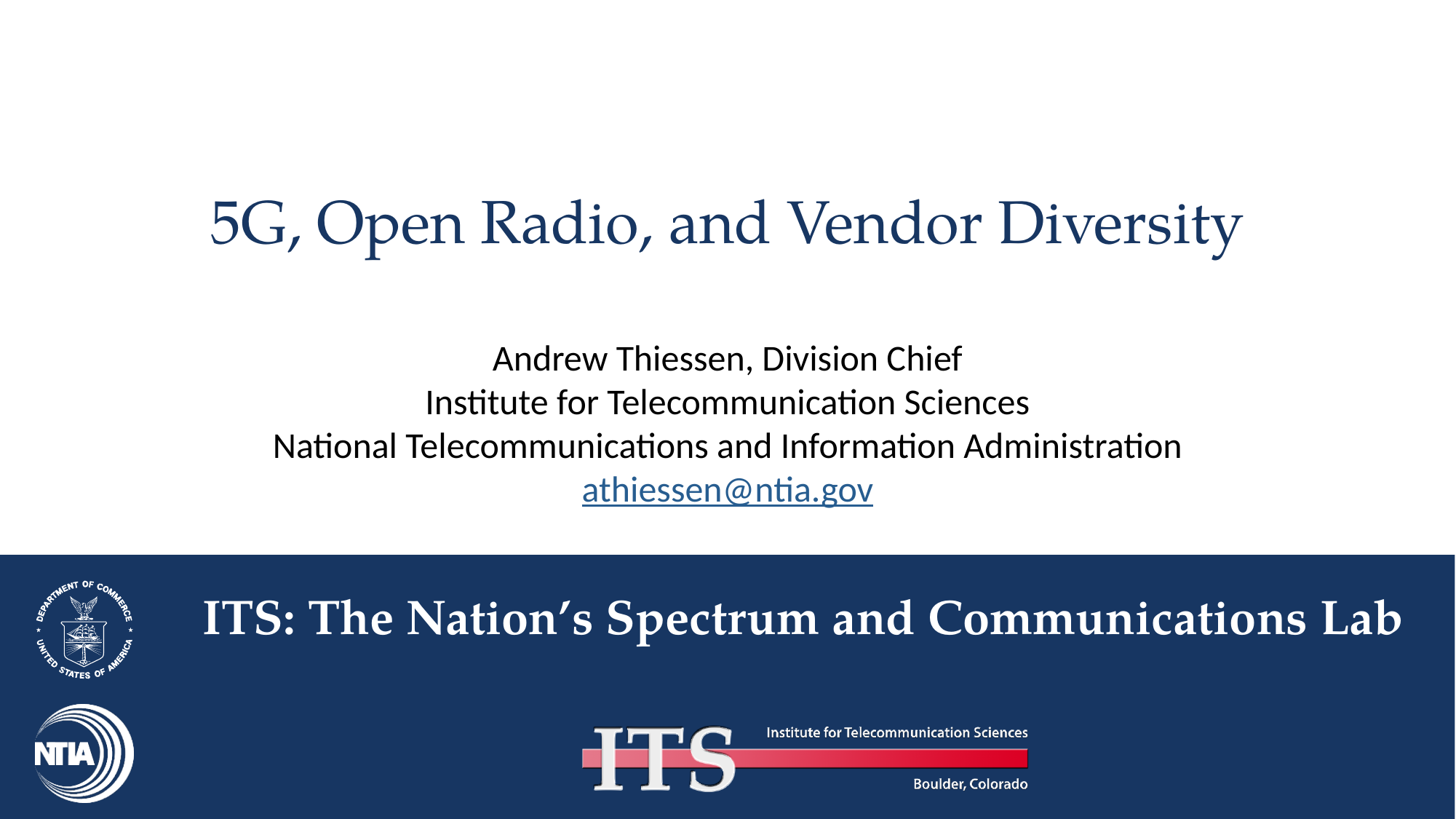

# 5G, Open Radio, and Vendor Diversity
Andrew Thiessen, Division Chief
Institute for Telecommunication Sciences
National Telecommunications and Information Administration
athiessen@ntia.gov